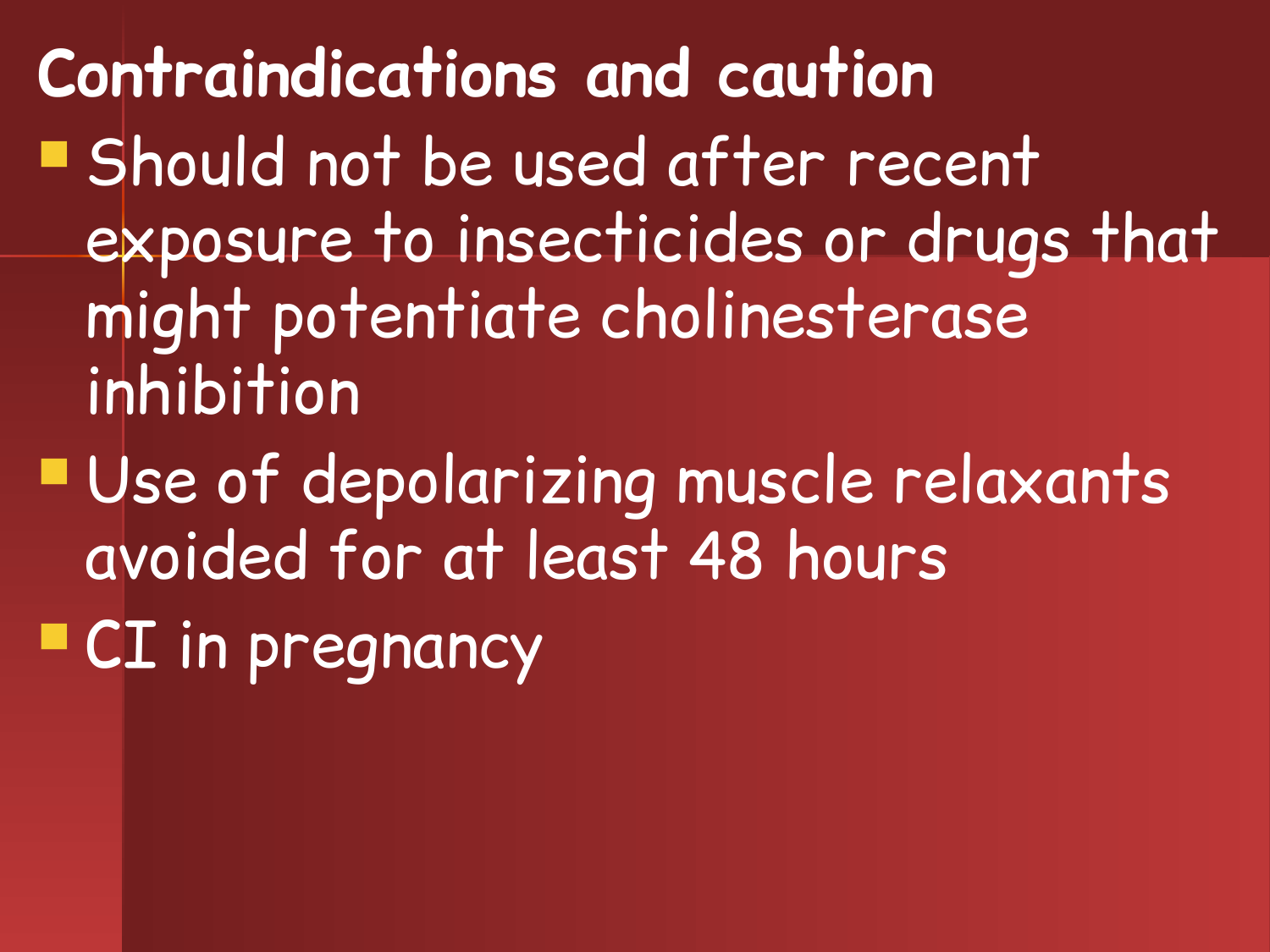

Contraindications and caution
Should not be used after recent exposure to insecticides or drugs that might potentiate cholinesterase inhibition
Use of depolarizing muscle relaxants avoided for at least 48 hours
CI in pregnancy